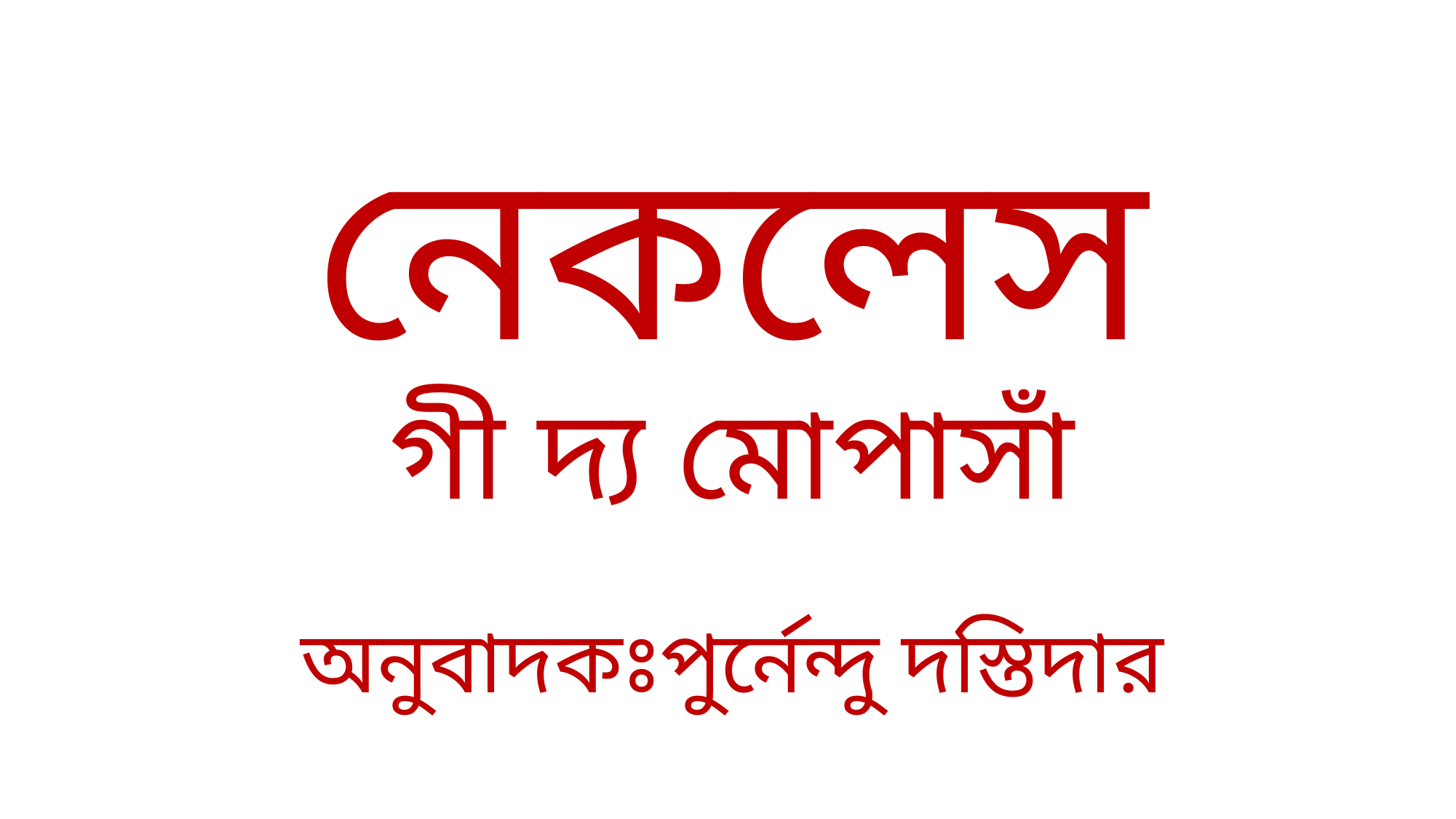

# নেকলেস গী দ্য মোপাসাঁ অনুবাদকঃপুর্নেন্দু দস্তিদার